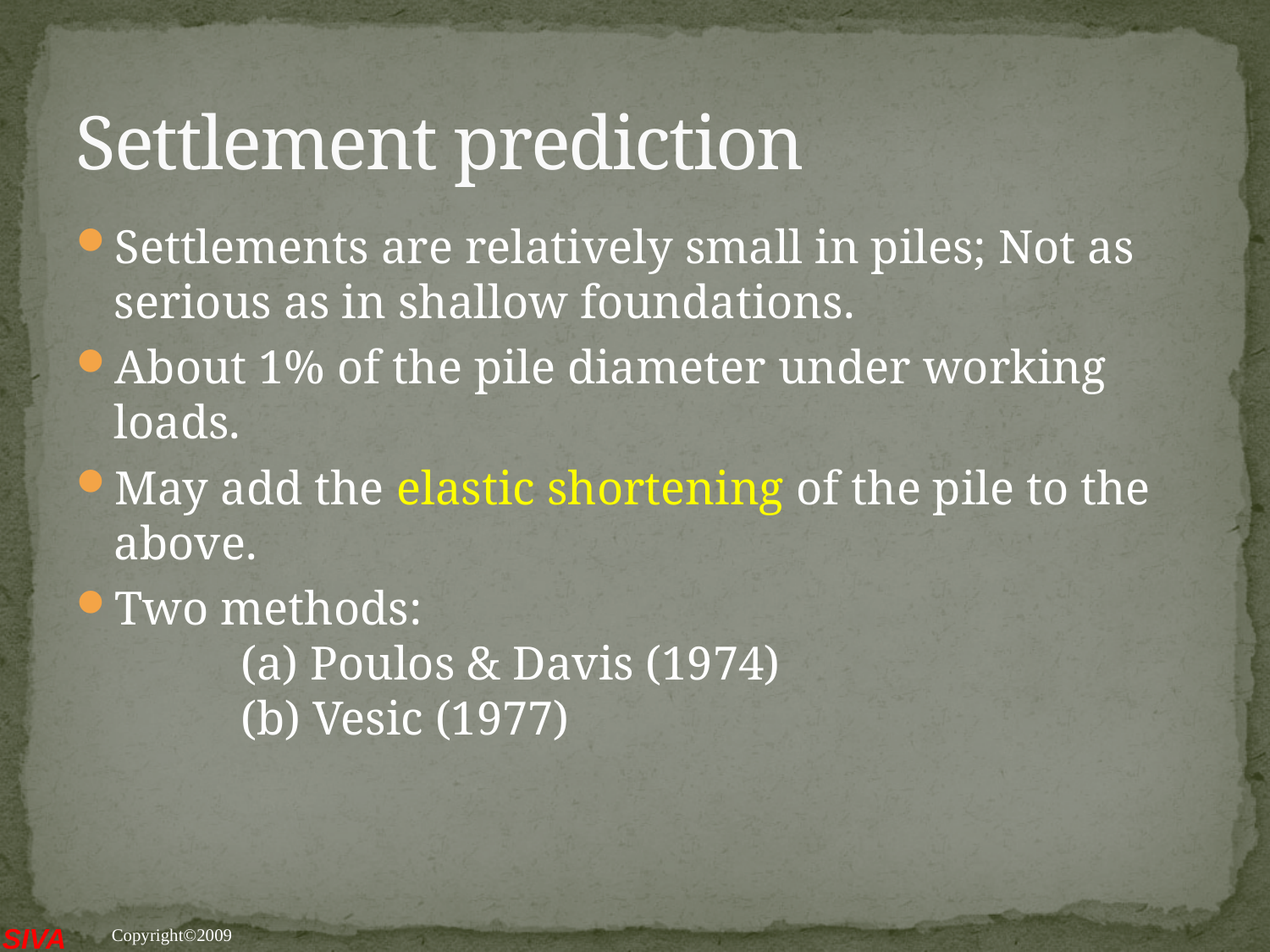

# Settlement prediction
Settlements are relatively small in piles; Not as serious as in shallow foundations.
About 1% of the pile diameter under working loads.
May add the elastic shortening of the pile to the above.
Two methods:
	(a) Poulos & Davis (1974)
	(b) Vesic (1977)